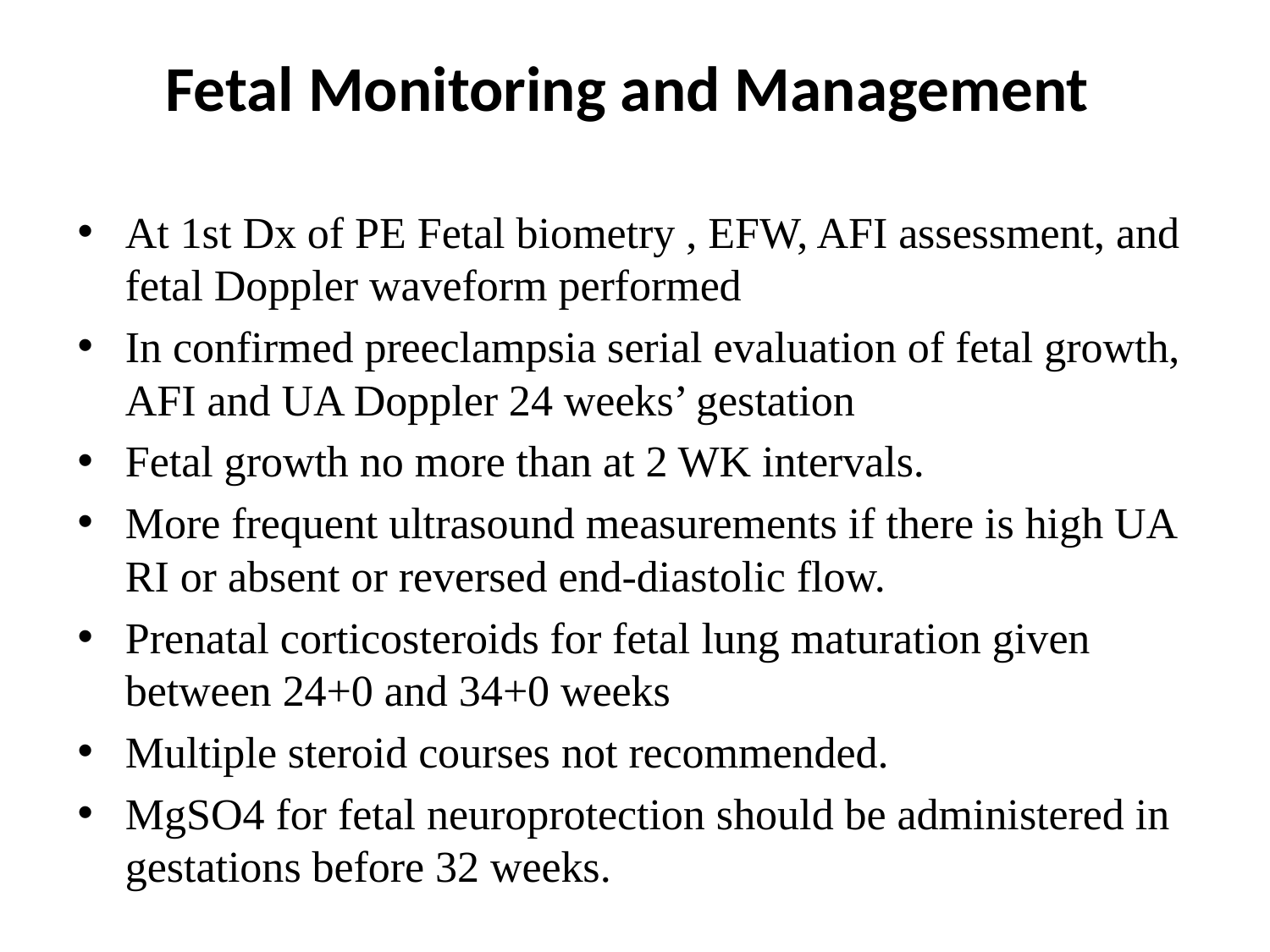

# Fetal Monitoring and Management

At 1st Dx of PE Fetal biometry , EFW, AFI assessment, and fetal Doppler waveform performed
In confirmed preeclampsia serial evaluation of fetal growth, AFI and UA Doppler 24 weeks’ gestation
Fetal growth no more than at 2 WK intervals.
More frequent ultrasound measurements if there is high UA RI or absent or reversed end-diastolic flow.
Prenatal corticosteroids for fetal lung maturation given between 24+0 and 34+0 weeks
Multiple steroid courses not recommended.
MgSO4 for fetal neuroprotection should be administered in gestations before 32 weeks.